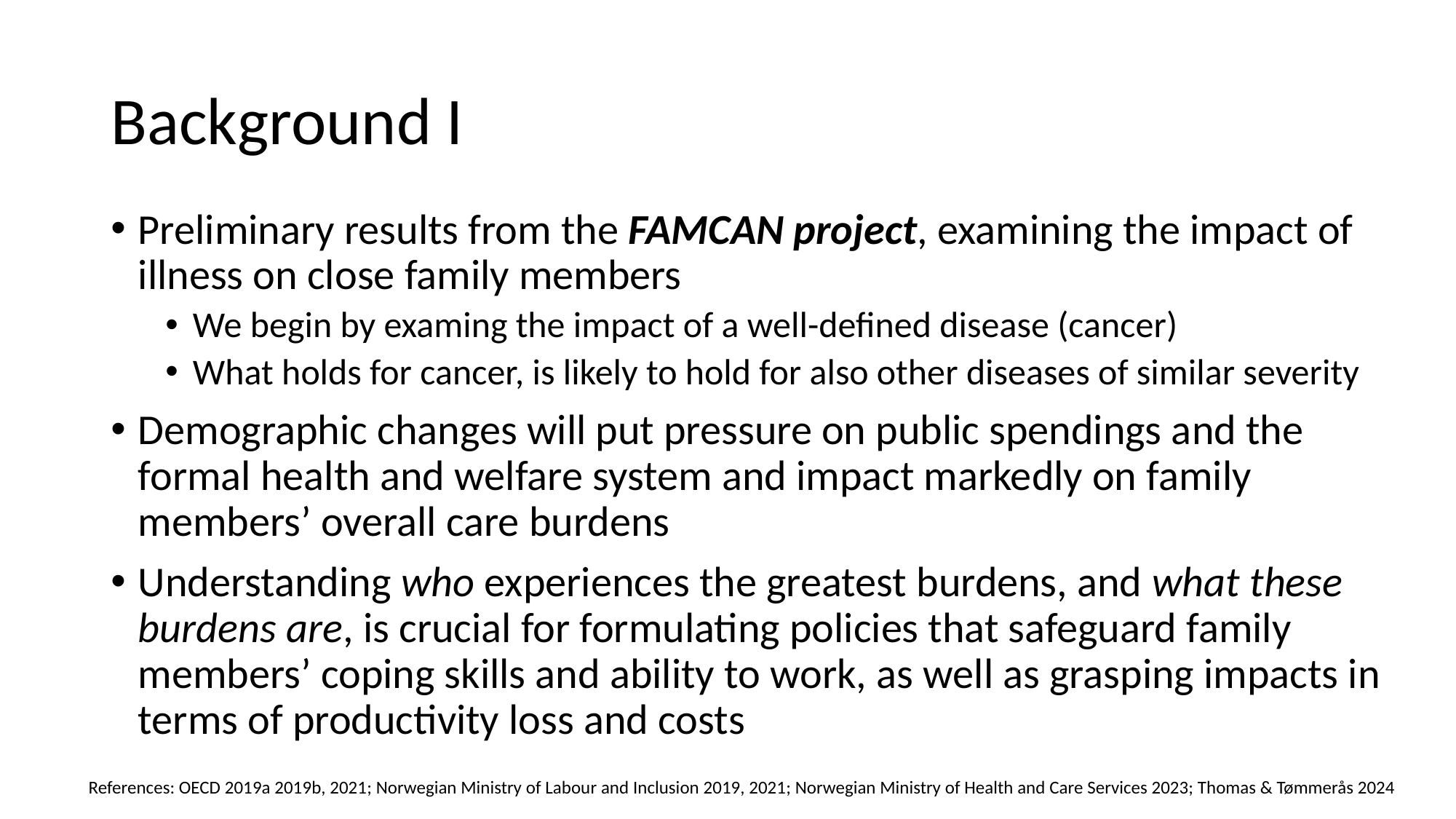

# Background I
Preliminary results from the FAMCAN project, examining the impact of illness on close family members
We begin by examing the impact of a well-defined disease (cancer)
What holds for cancer, is likely to hold for also other diseases of similar severity
Demographic changes will put pressure on public spendings and the formal health and welfare system and impact markedly on family members’ overall care burdens
Understanding who experiences the greatest burdens, and what these burdens are, is crucial for formulating policies that safeguard family members’ coping skills and ability to work, as well as grasping impacts in terms of productivity loss and costs

References: OECD 2019a 2019b, 2021; Norwegian Ministry of Labour and Inclusion 2019, 2021; Norwegian Ministry of Health and Care Services 2023; Thomas & Tømmerås 2024